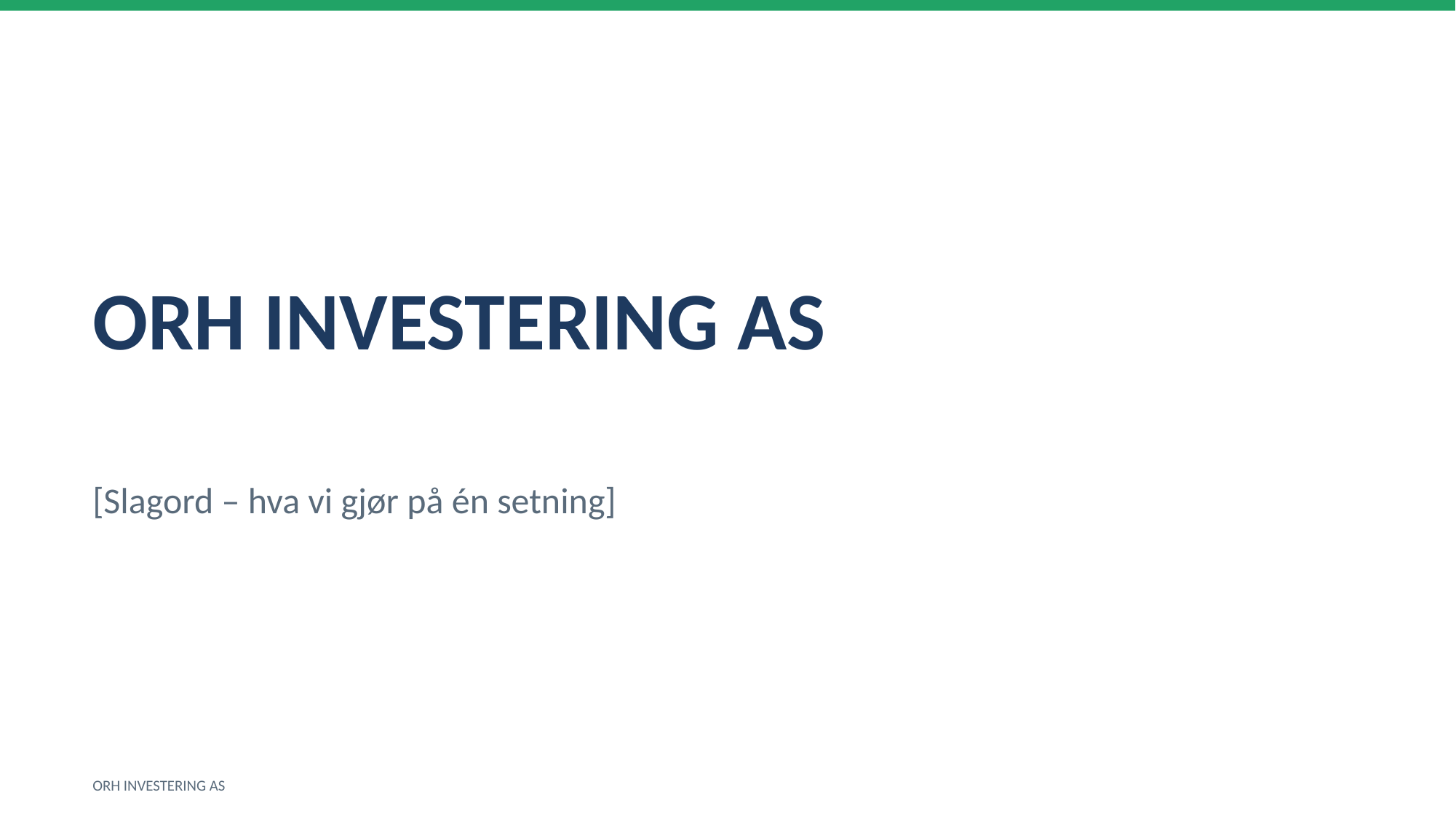

ORH INVESTERING AS
[Slagord – hva vi gjør på én setning]
ORH INVESTERING AS